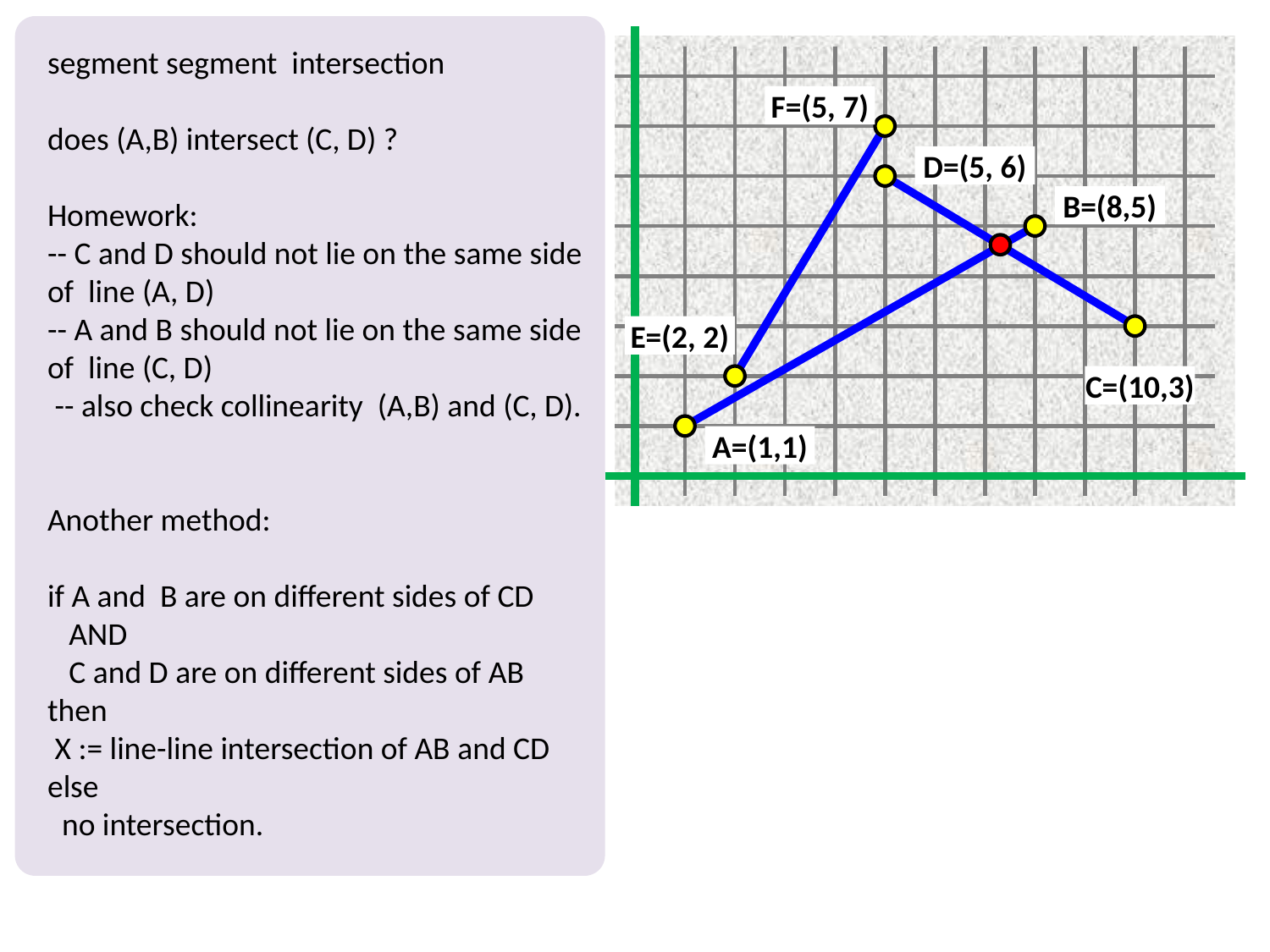

segment segment  intersection

does (A,B) intersect (C, D) ?

Homework:
-- C and D should not lie on the same side of  line (A, D)
-- A and B should not lie on the same side of  line (C, D)
 -- also check collinearity  (A,B) and (C, D).

Another method:

if A and  B are on different sides of CD
   AND
   C and D are on different sides of AB
then
 X := line-line intersection of AB and CD
else
  no intersection.

F=(5, 7)

D=(5, 6)

B=(8,5)

E=(2, 2)

C=(10,3)

A=(1,1)